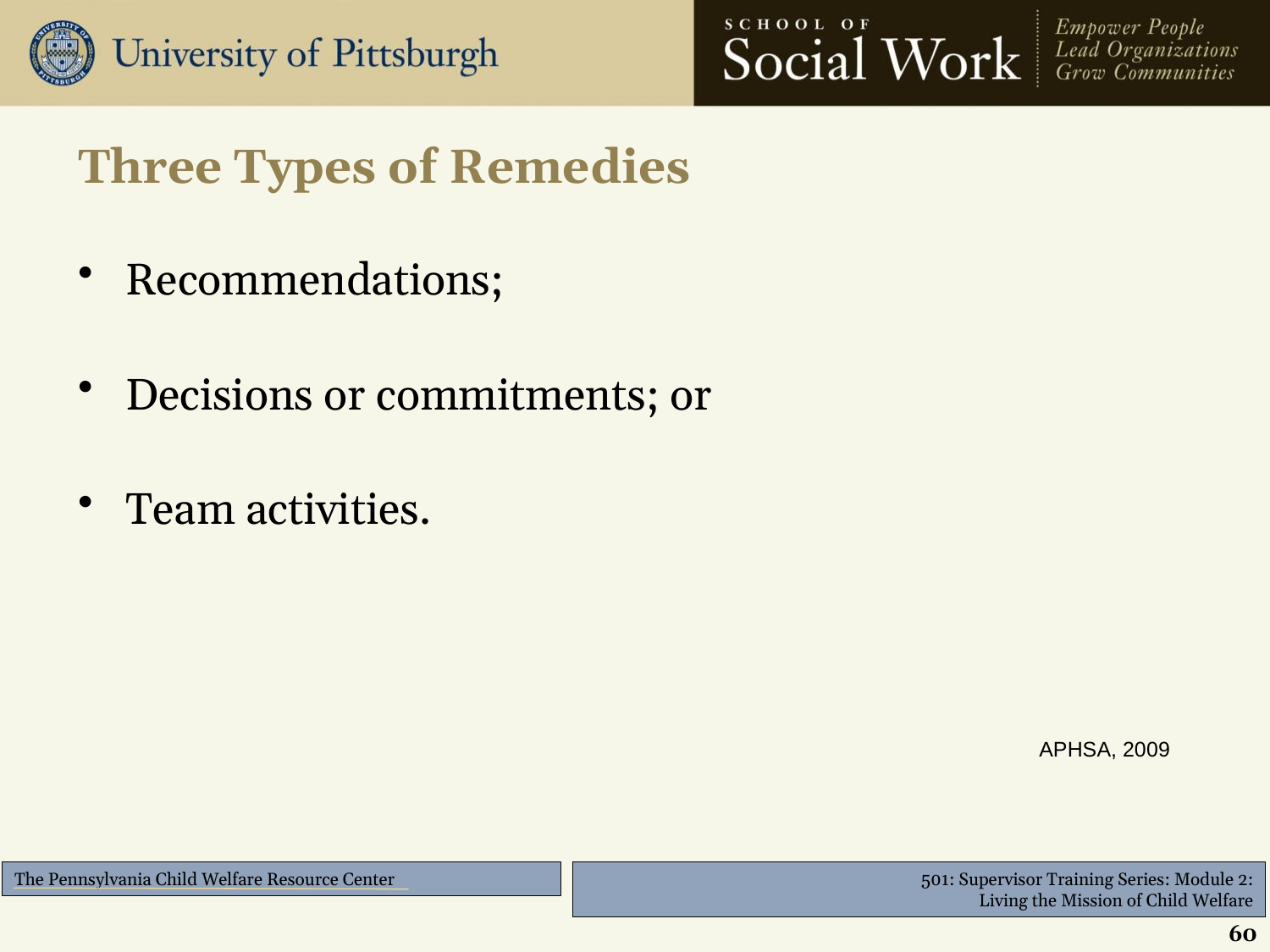

# Three Types of Remedies
Recommendations;
Decisions or commitments; or
Team activities.
APHSA, 2009
60